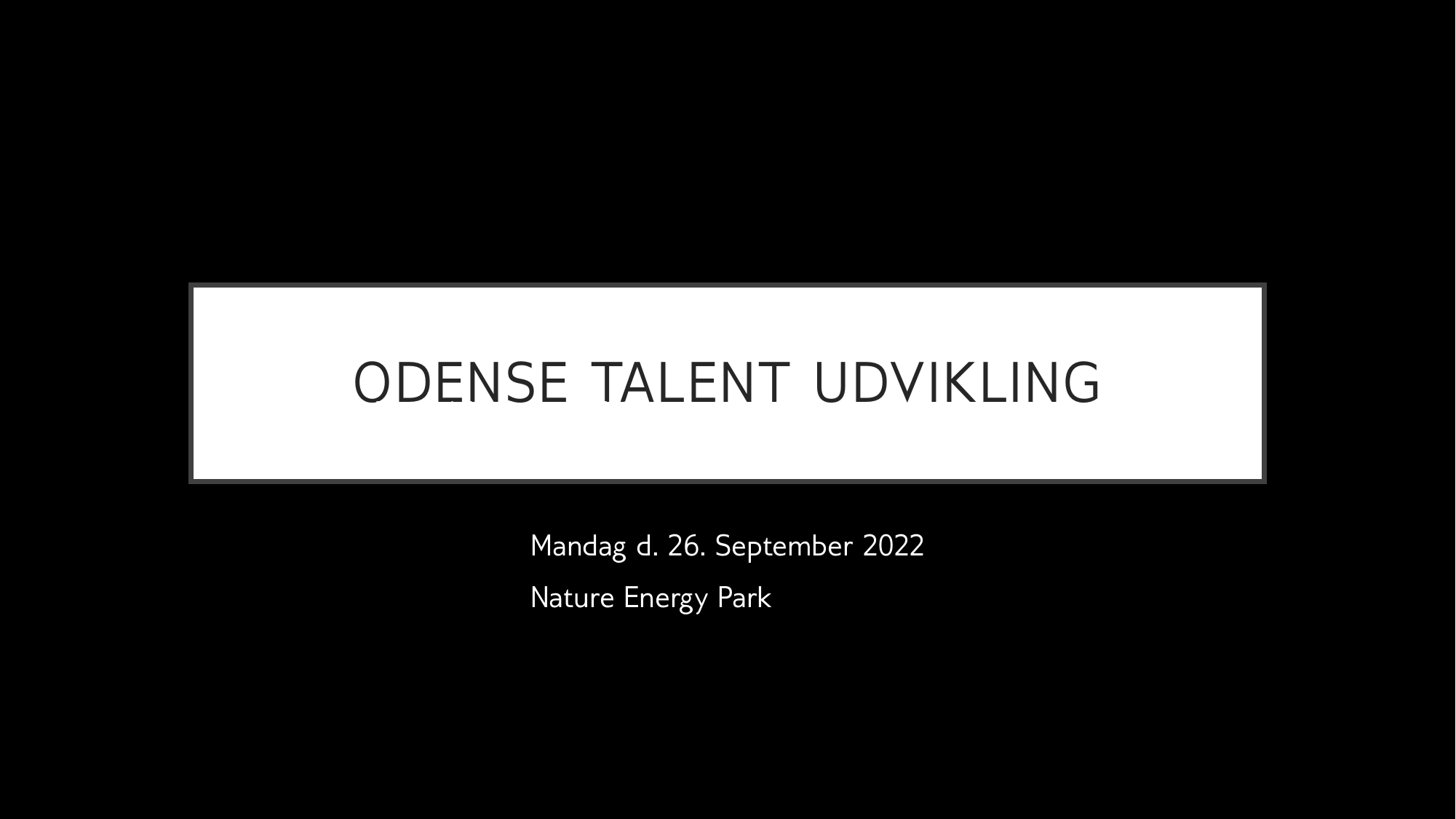

# Odense talent udvikling
Forsigtighed og overblik
Mandag d. 26. September 2022
Nature Energy Park